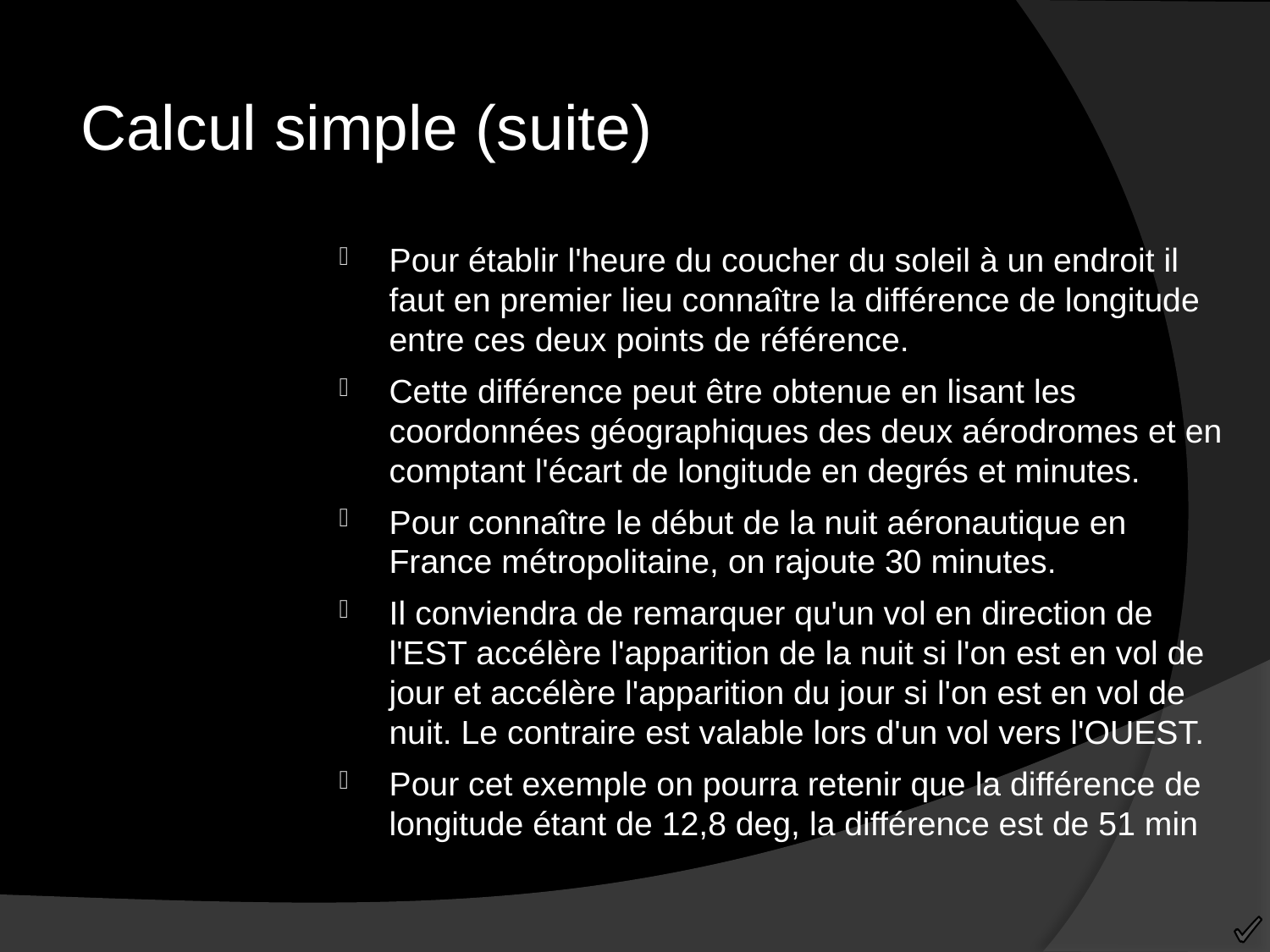

Calcul simple (suite)
Pour établir l'heure du coucher du soleil à un endroit il faut en premier lieu connaître la différence de longitude entre ces deux points de référence.
Cette différence peut être obtenue en lisant les coordonnées géographiques des deux aérodromes et en comptant l'écart de longitude en degrés et minutes.
Pour connaître le début de la nuit aéronautique en France métropolitaine, on rajoute 30 minutes.
Il conviendra de remarquer qu'un vol en direction de l'EST accélère l'apparition de la nuit si l'on est en vol de jour et accélère l'apparition du jour si l'on est en vol de nuit. Le contraire est valable lors d'un vol vers l'OUEST.
Pour cet exemple on pourra retenir que la différence de longitude étant de 12,8 deg, la différence est de 51 min